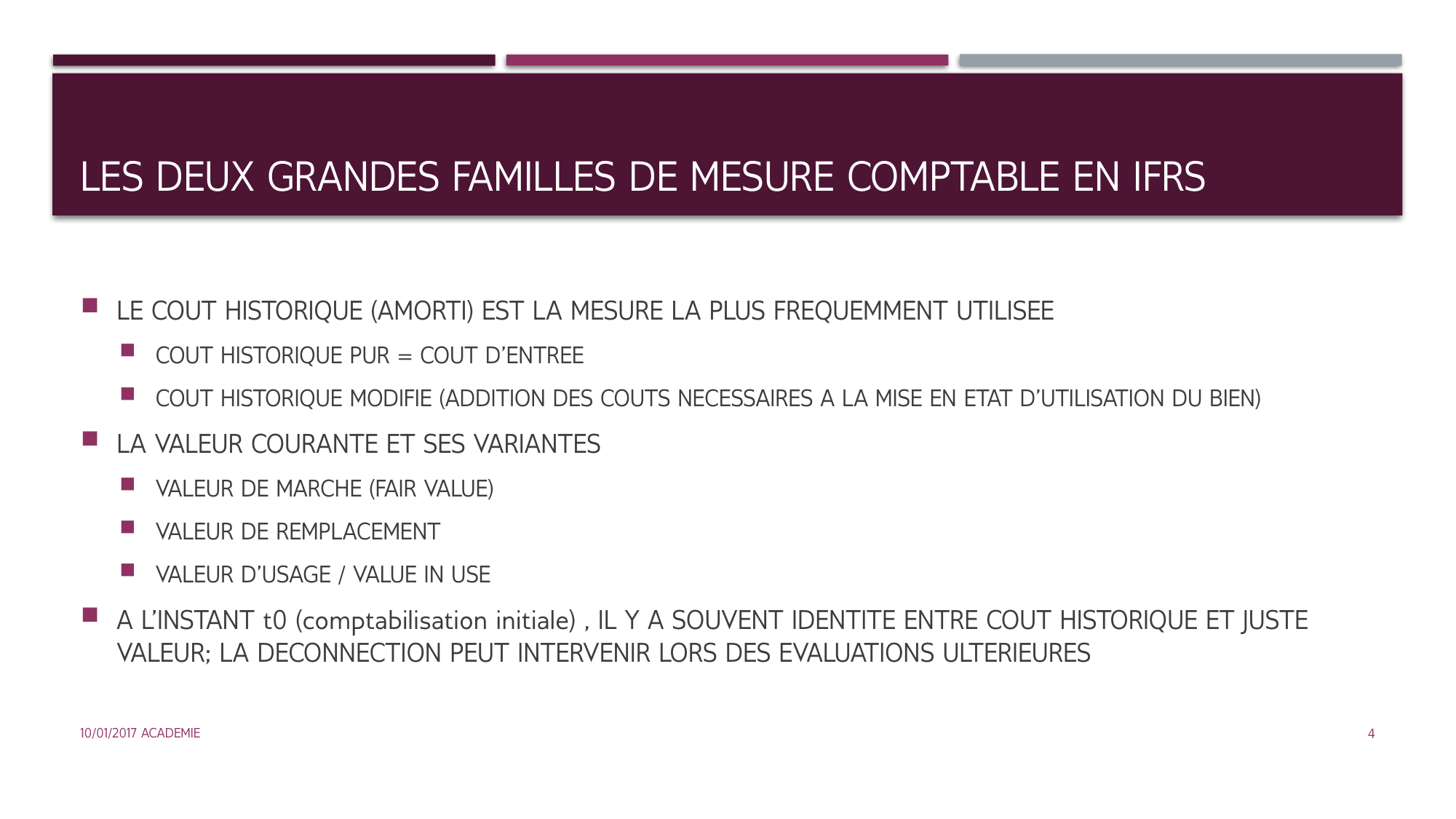

# Les DEUX GRANDES FAMILLES de mesure comptable en ifrs
LE COUT HISTORIQUE (AMORTI) EST LA MESURE LA PLUS FREQUEMMENT UTILISEE
COUT HISTORIQUE PUR = COUT D’ENTREE
COUT HISTORIQUE MODIFIE (ADDITION DES COUTS NECESSAIRES A LA MISE EN ETAT D’UTILISATION DU BIEN)
LA VALEUR COURANTE ET SES VARIANTES
VALEUR DE MARCHE (FAIR VALUE)
VALEUR DE REMPLACEMENT
VALEUR D’USAGE / VALUE IN USE
A L’INSTANT t0 (comptabilisation initiale) , IL Y A SOUVENT IDENTITE ENTRE COUT HISTORIQUE ET JUSTE VALEUR; LA DECONNECTION PEUT INTERVENIR LORS DES EVALUATIONS ULTERIEURES
10/01/2017 academie
4